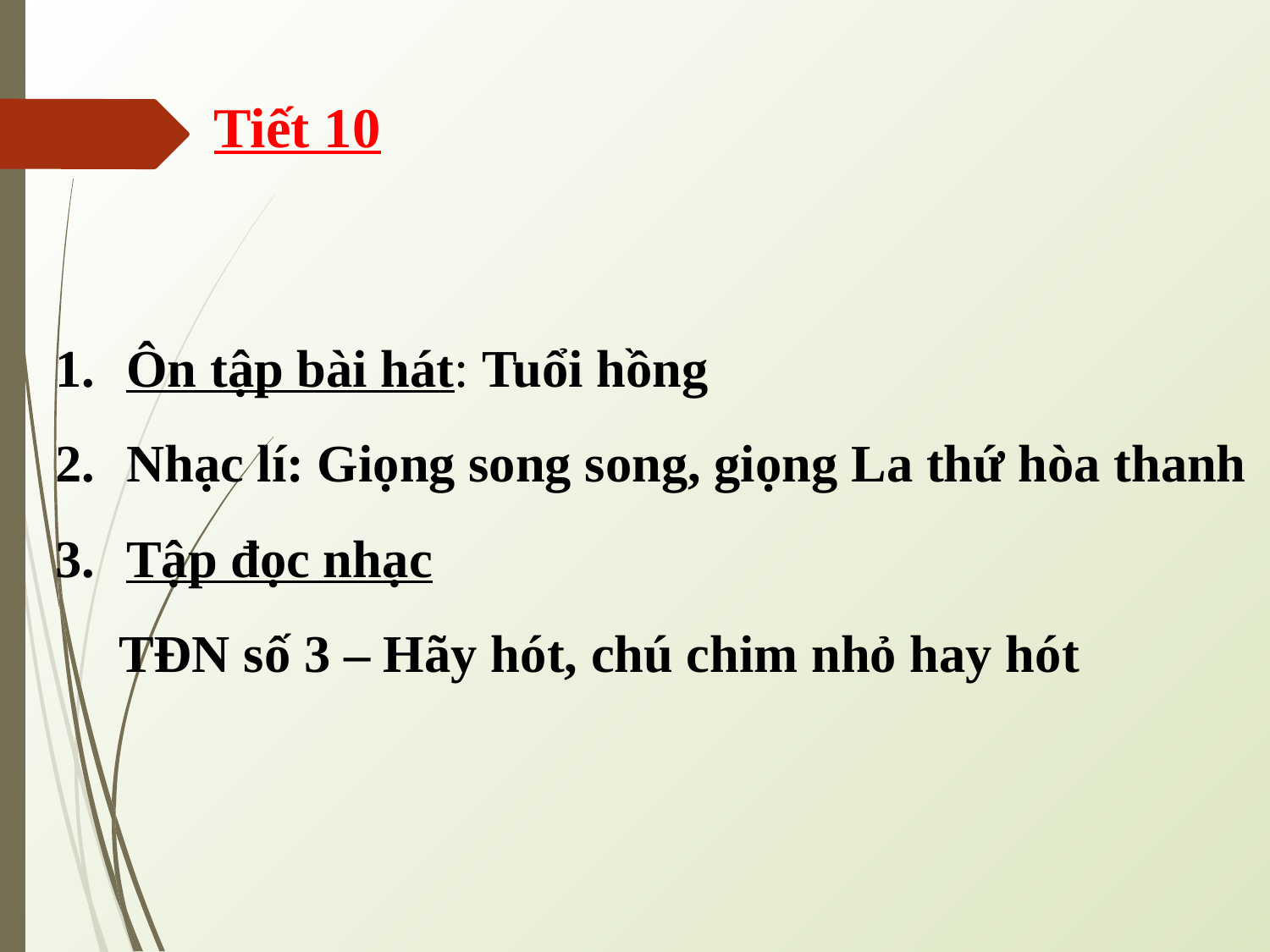

Tiết 10
Ôn tập bài hát: Tuổi hồng
Nhạc lí: Giọng song song, giọng La thứ hòa thanh
Tập đọc nhạc
	TĐN số 3 – Hãy hót, chú chim nhỏ hay hót